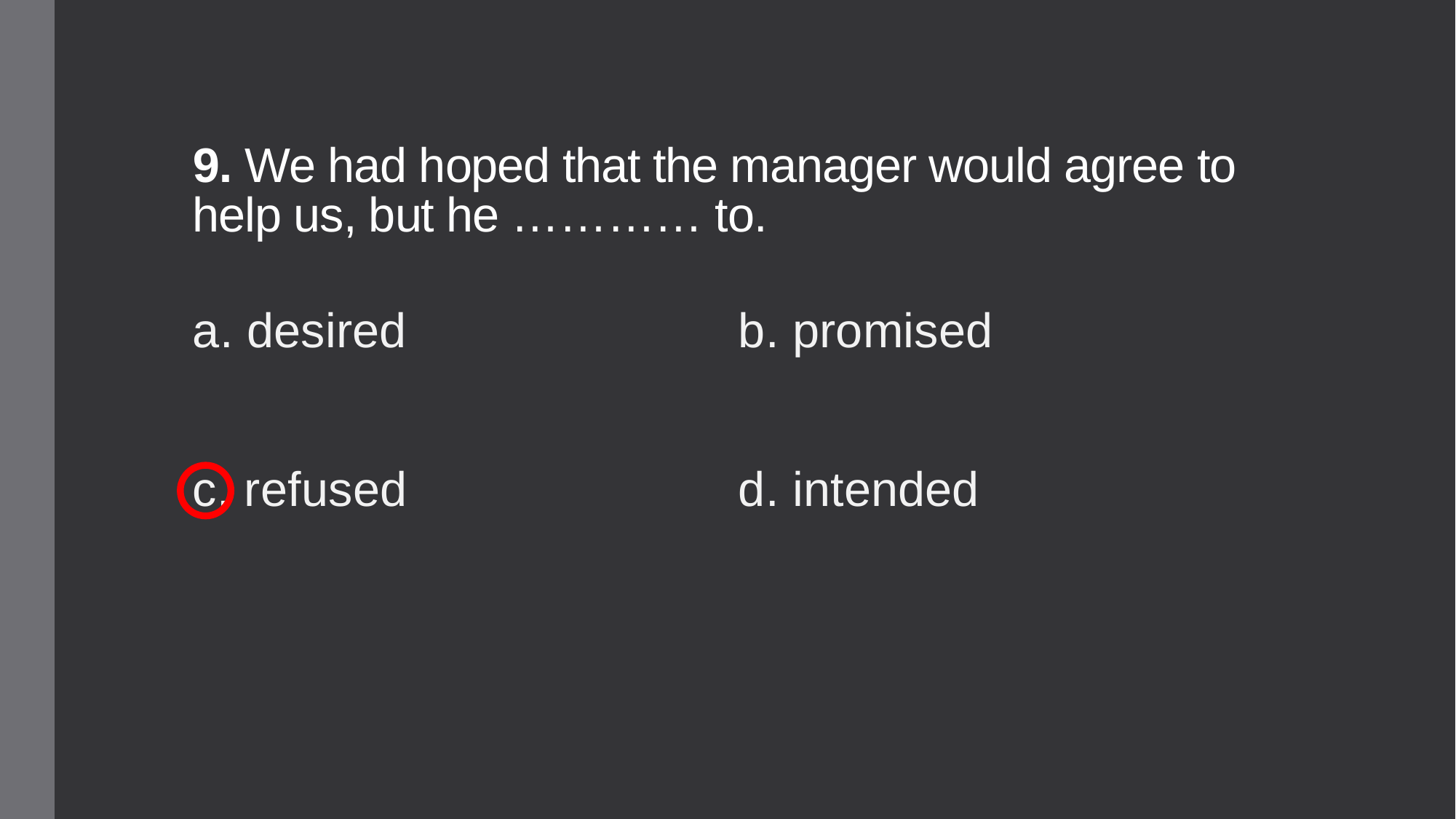

# 9. We had hoped that the manager would agree to help us, but he ………… to.
a. desired				b. promised

c. refused				d. intended